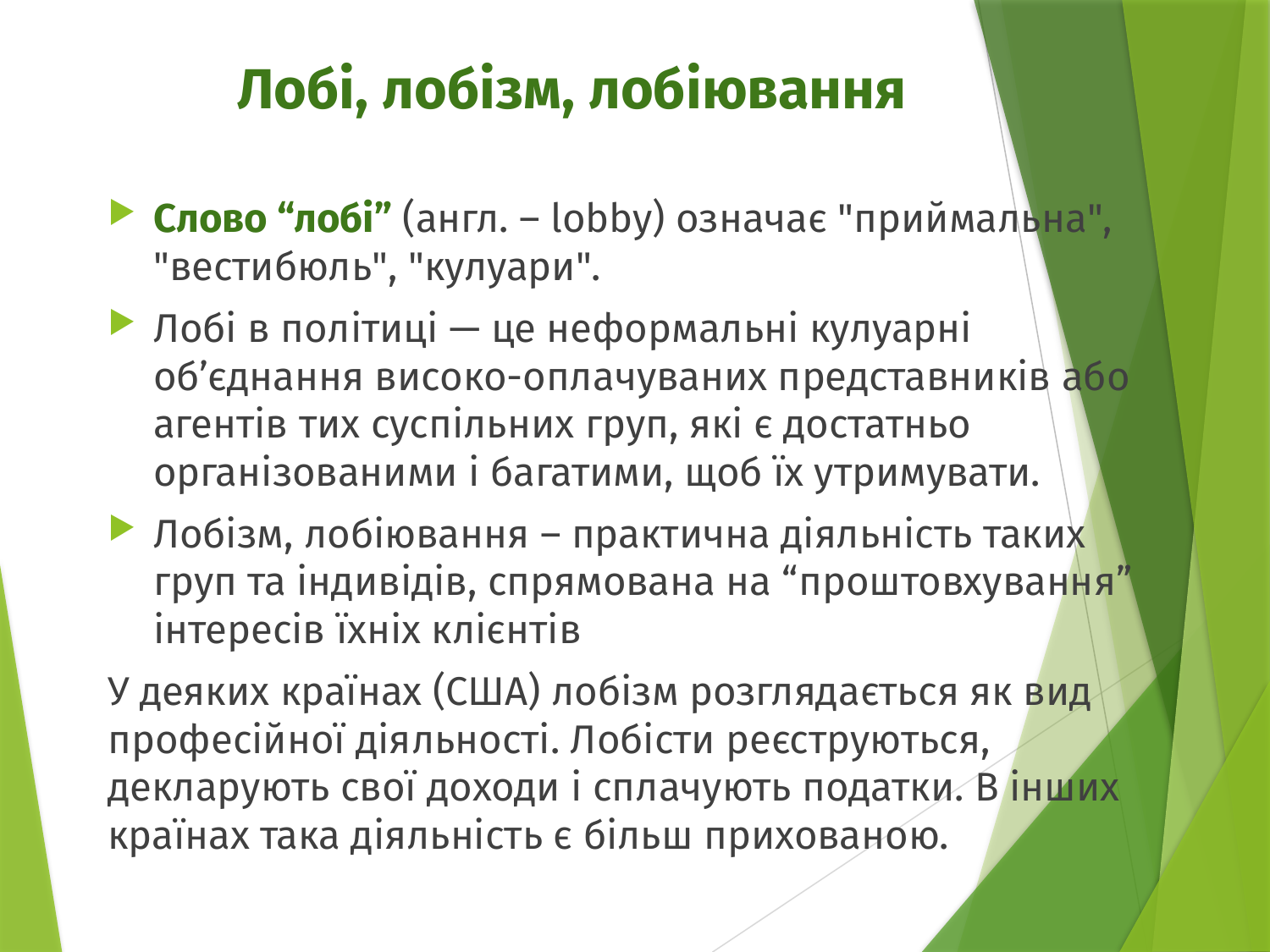

# Лобі, лобізм, лобіювання
Слово “лобі” (англ. – lobby) означає "приймальна", "вестибюль", "кулуари".
Лобі в політиці — це неформальні кулуарні об’єднання високо-оплачуваних представників або агентів тих суспільних груп, які є достатньо організованими і багатими, щоб їх утримувати.
Лобізм, лобіювання – практична діяльність таких груп та індивідів, спрямована на “проштовхування” інтересів їхніх клієнтів
У деяких країнах (США) лобізм розглядається як вид професійної діяльності. Лобісти реєструються, декларують свої доходи і сплачують податки. В інших країнах така діяльність є більш прихованою.